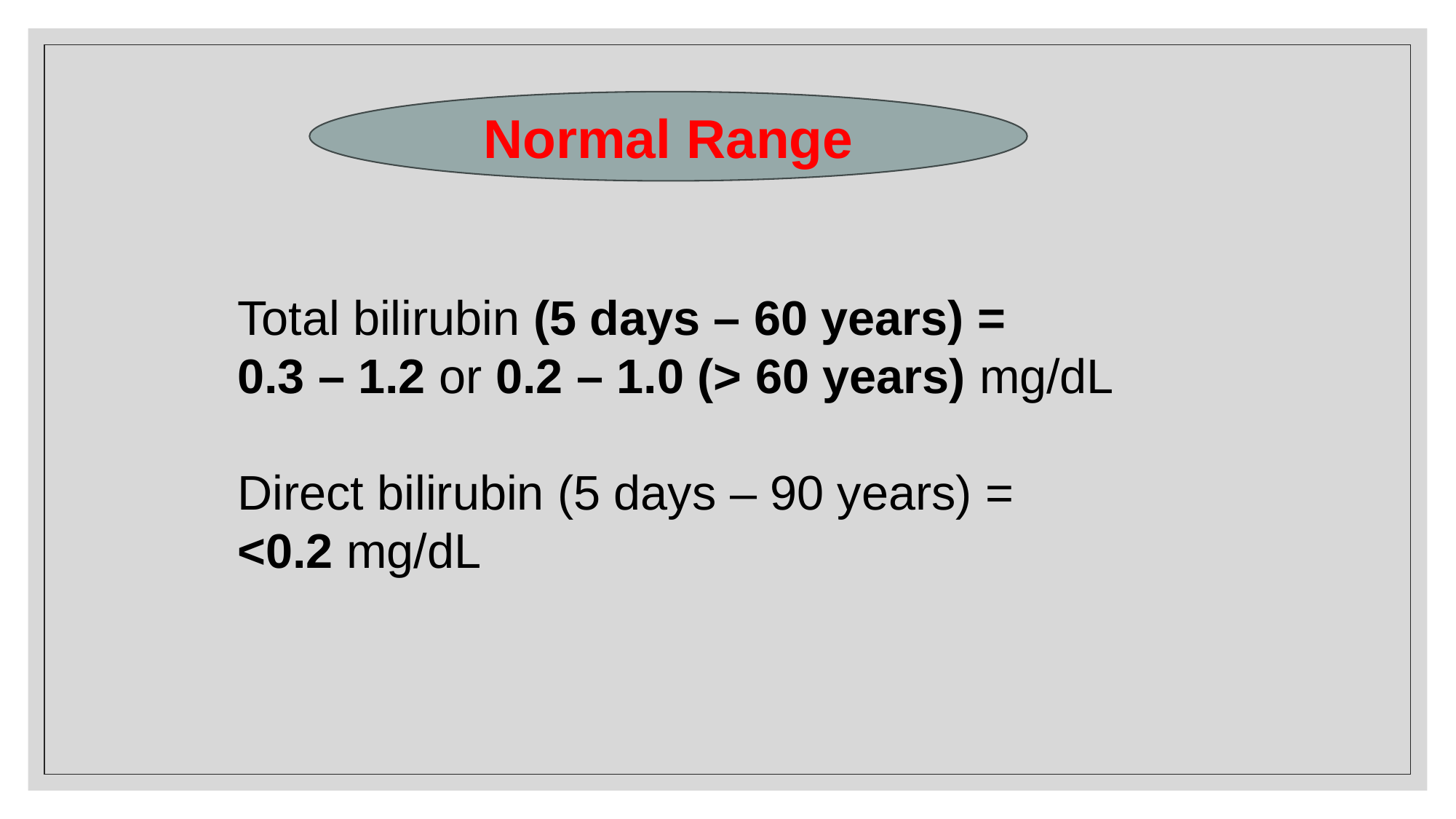

Normal Range
Total bilirubin (5 days – 60 years) =
0.3 – 1.2 or 0.2 – 1.0 (> 60 years) mg/dL

Direct bilirubin (5 days – 90 years) =
<0.2 mg/dL